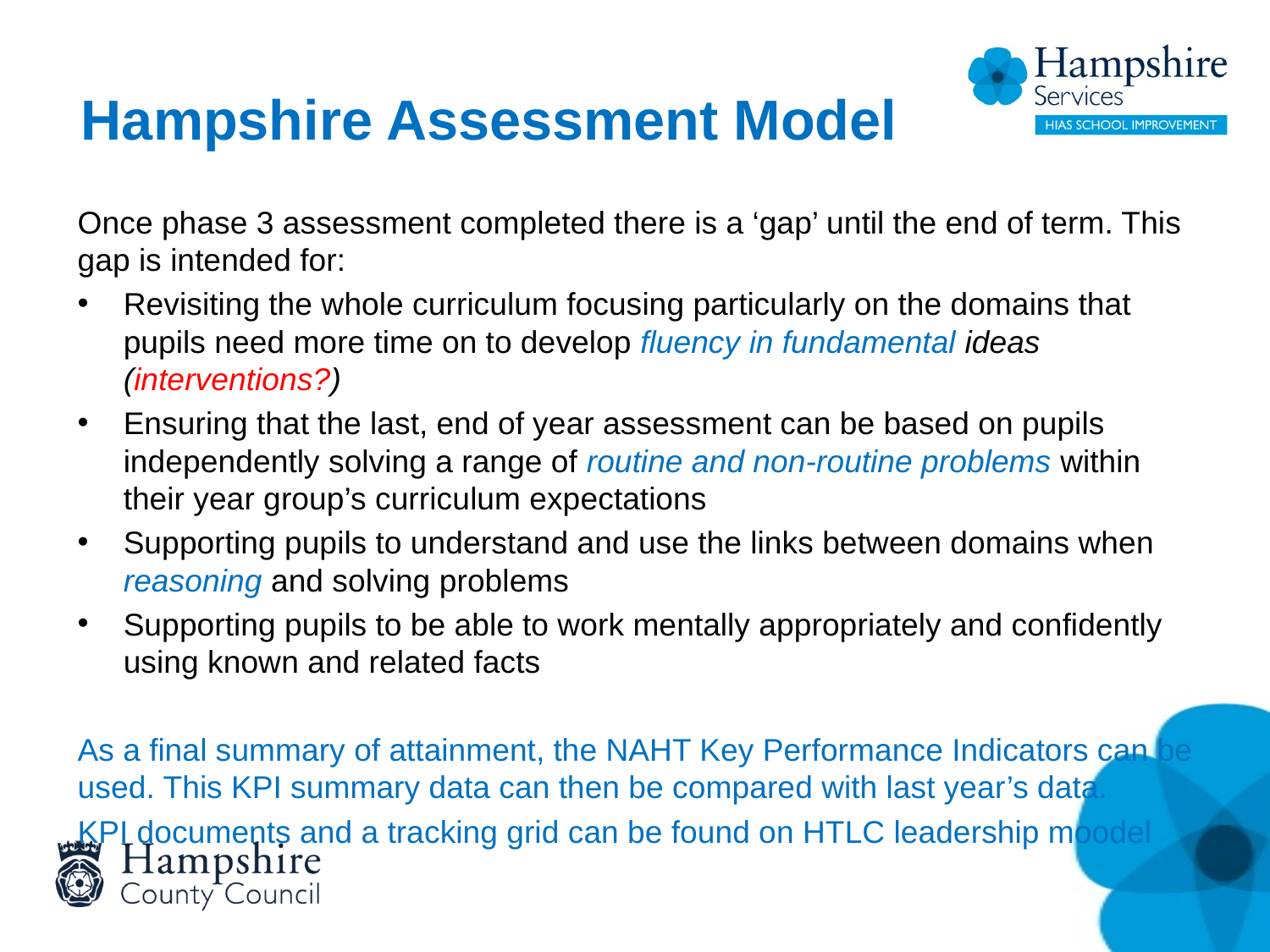

# Hampshire Assessment Model
Once phase 3 assessment completed there is a ‘gap’ until the end of term. This gap is intended for:
Revisiting the whole curriculum focusing particularly on the domains that pupils need more time on to develop fluency in fundamental ideas (interventions?)
Ensuring that the last, end of year assessment can be based on pupils independently solving a range of routine and non-routine problems within their year group’s curriculum expectations
Supporting pupils to understand and use the links between domains when reasoning and solving problems
Supporting pupils to be able to work mentally appropriately and confidently using known and related facts

As a final summary of attainment, the NAHT Key Performance Indicators can be used. This KPI summary data can then be compared with last year’s data.
KPI documents and a tracking grid can be found on HTLC leadership moodel